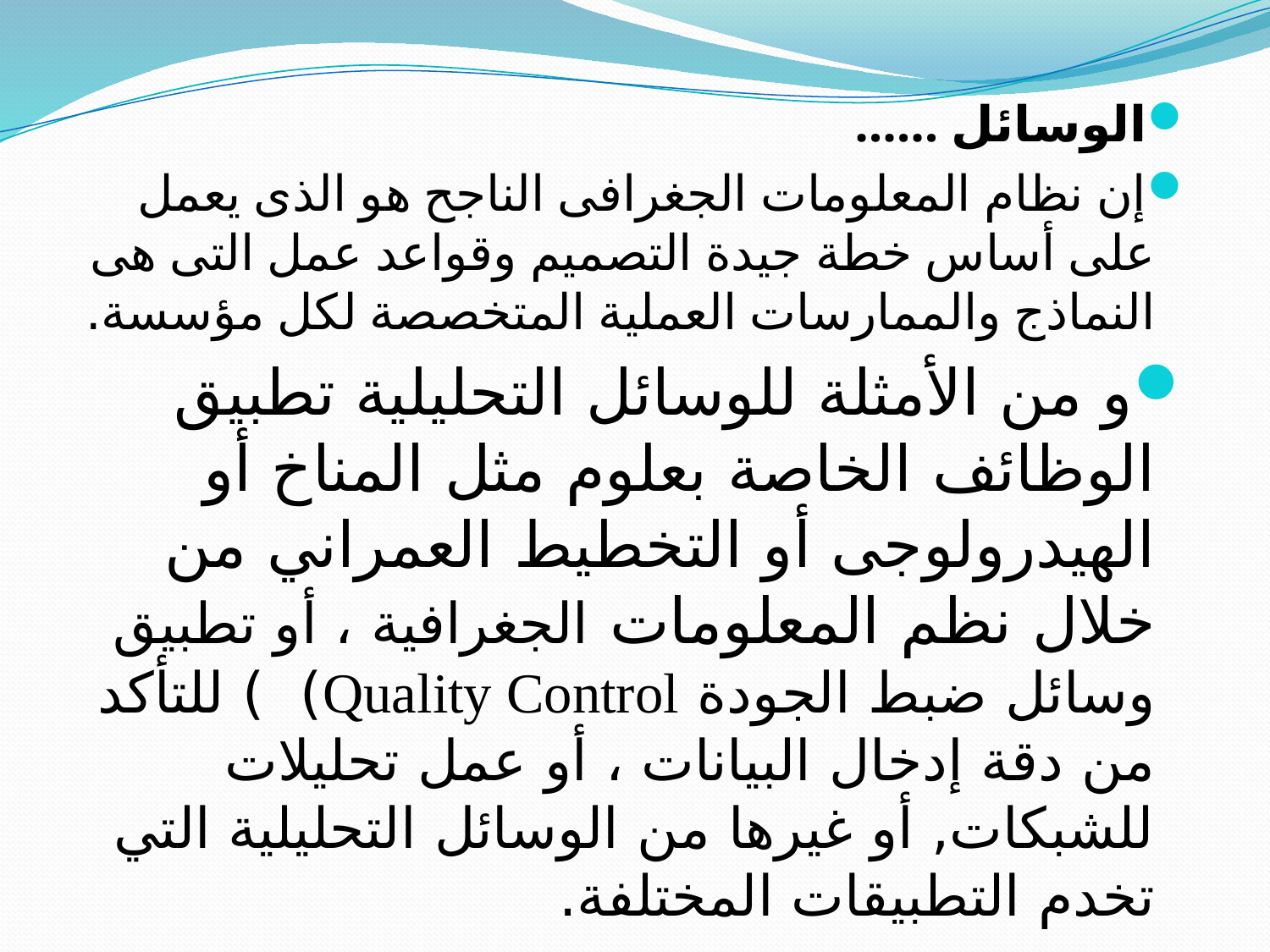

الوسائل ......
إن نظام المعلومات الجغرافى الناجح هو الذى يعمل على أساس خطة جيدة التصميم وقواعد عمل التى هى النماذج والممارسات العملية المتخصصة لكل مؤسسة.
و من الأمثلة للوسائل التحليلية تطبيق الوظائف الخاصة بعلوم مثل المناخ أو الهيدرولوجى أو التخطيط العمراني من خلال نظم المعلومات الجغرافية ، أو تطبيق وسائل ضبط الجودة Quality Control)  ) للتأكد من دقة إدخال البيانات ، أو عمل تحليلات للشبكات, أو غيرها من الوسائل التحليلية التي تخدم التطبيقات المختلفة.